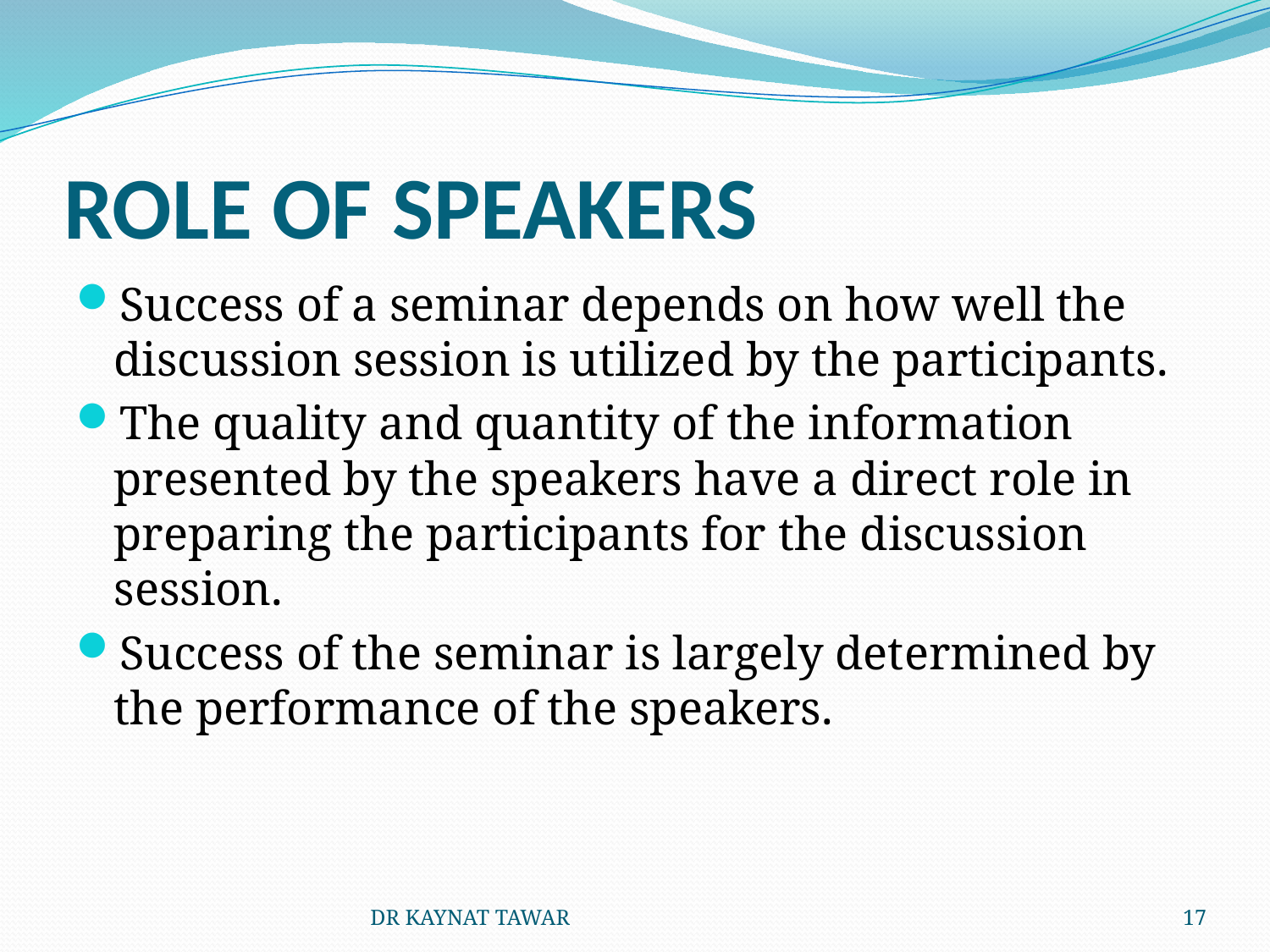

# ROLE OF SPEAKERS
Success of a seminar depends on how well the discussion session is utilized by the participants.
The quality and quantity of the information presented by the speakers have a direct role in preparing the participants for the discussion session.
Success of the seminar is largely determined by the performance of the speakers.
DR KAYNAT TAWAR
17